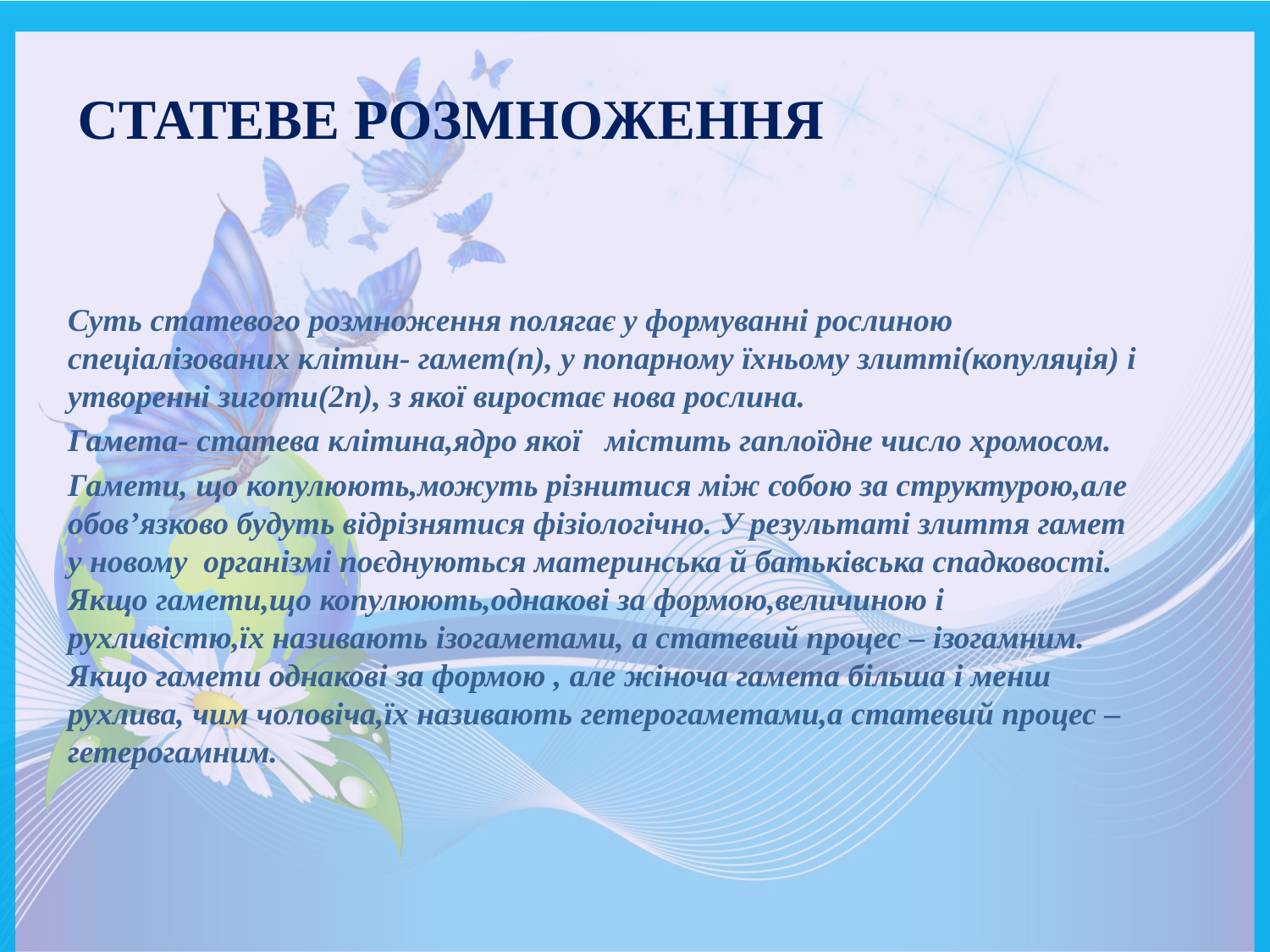

# Статеве розмноження
Суть статевого розмноження полягає у формуванні рослиною  спеціалізованих клітин- гамет(n), у попарному їхньому злитті(копуляція) і утворенні зиготи(2n), з якої виростає нова рослина.
Гамета- статева клітина,ядро якої   містить гаплоїдне число хромосом.
Гамети, що копулюють,можуть різнитися між собою за структурою,але обов’язково будуть відрізнятися фізіологічно. У результаті злиття гамет у новому  організмі поєднуються материнська й батьківська спадковості. Якщо гамети,що копулюють,однакові за формою,величиною і рухливістю,їх називають ізогаметами, а статевий процес – ізогамним. Якщо гамети однакові за формою , але жіноча гамета більша і менш рухлива, чим чоловіча,їх називають гетерогаметами,а статевий процес –гетерогамним.